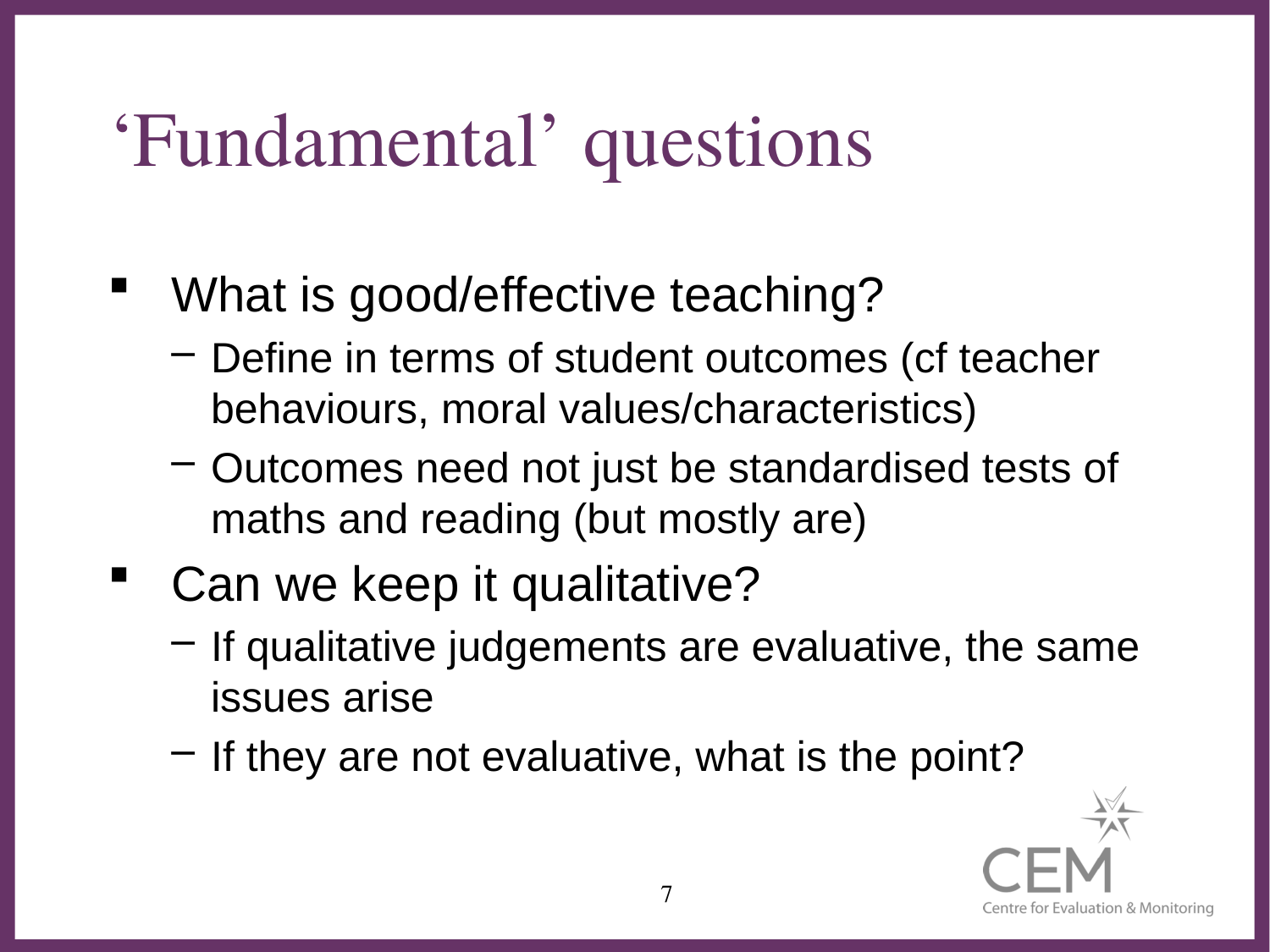

# ‘Fundamental’ questions
What is good/effective teaching?
Define in terms of student outcomes (cf teacher behaviours, moral values/characteristics)
Outcomes need not just be standardised tests of maths and reading (but mostly are)
Can we keep it qualitative?
If qualitative judgements are evaluative, the same issues arise
If they are not evaluative, what is the point?
7